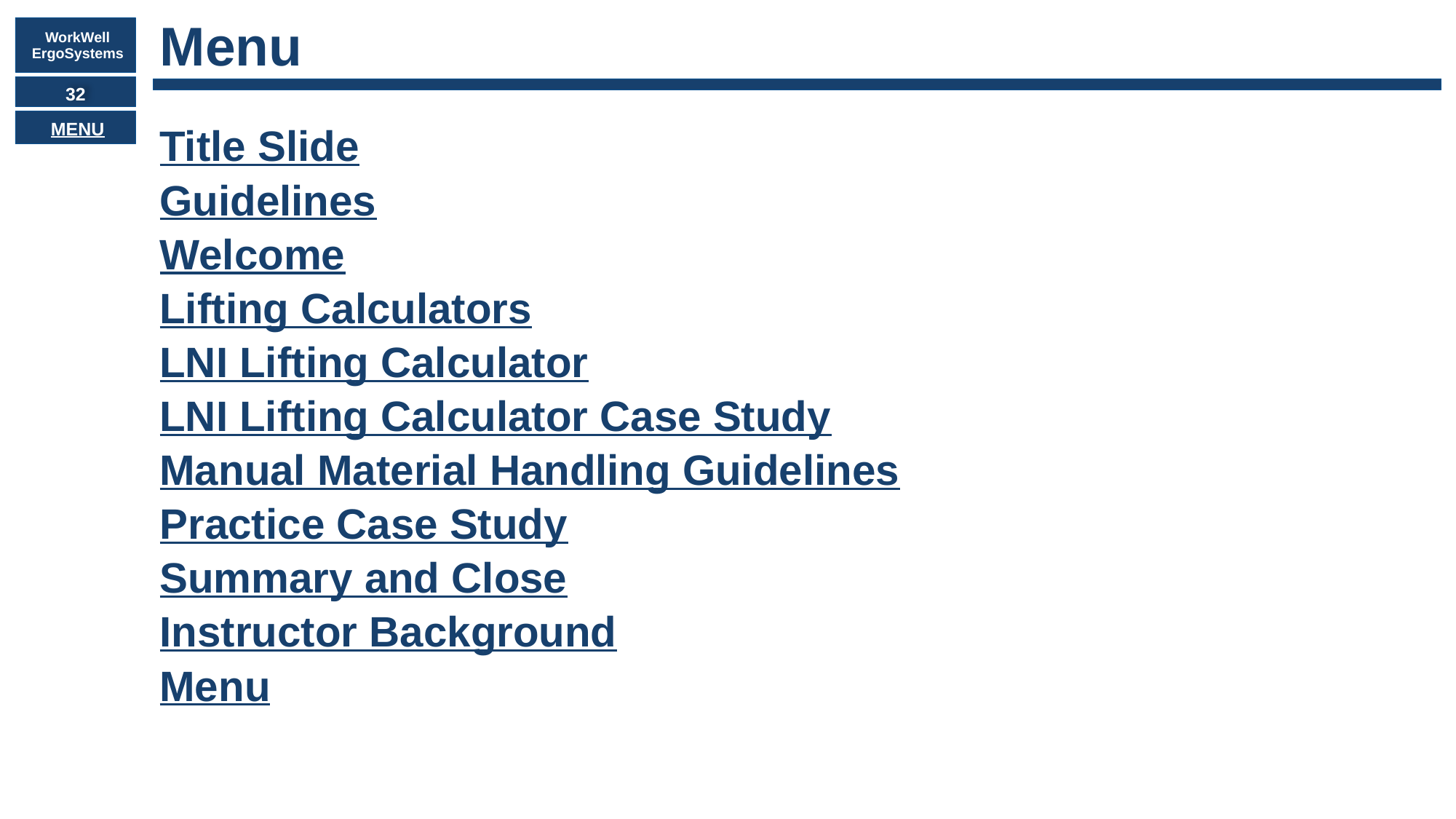

Menu
Title Slide
Guidelines
Welcome
Lifting Calculators
LNI Lifting Calculator
LNI Lifting Calculator Case Study
Manual Material Handling Guidelines
Practice Case Study
Summary and Close
Instructor Background
Menu